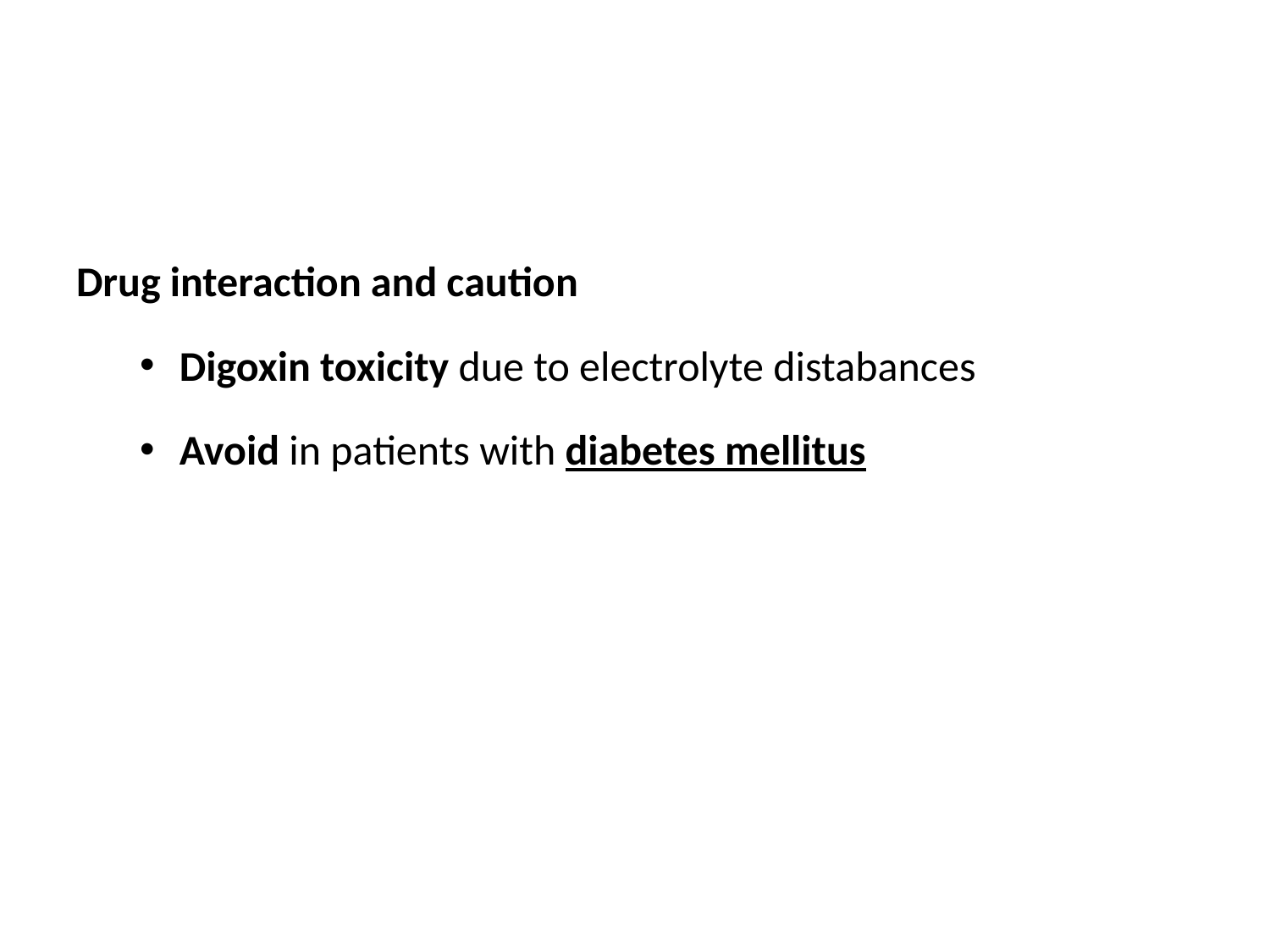

#
Drug interaction and caution
Digoxin toxicity due to electrolyte distabances
Avoid in patients with diabetes mellitus